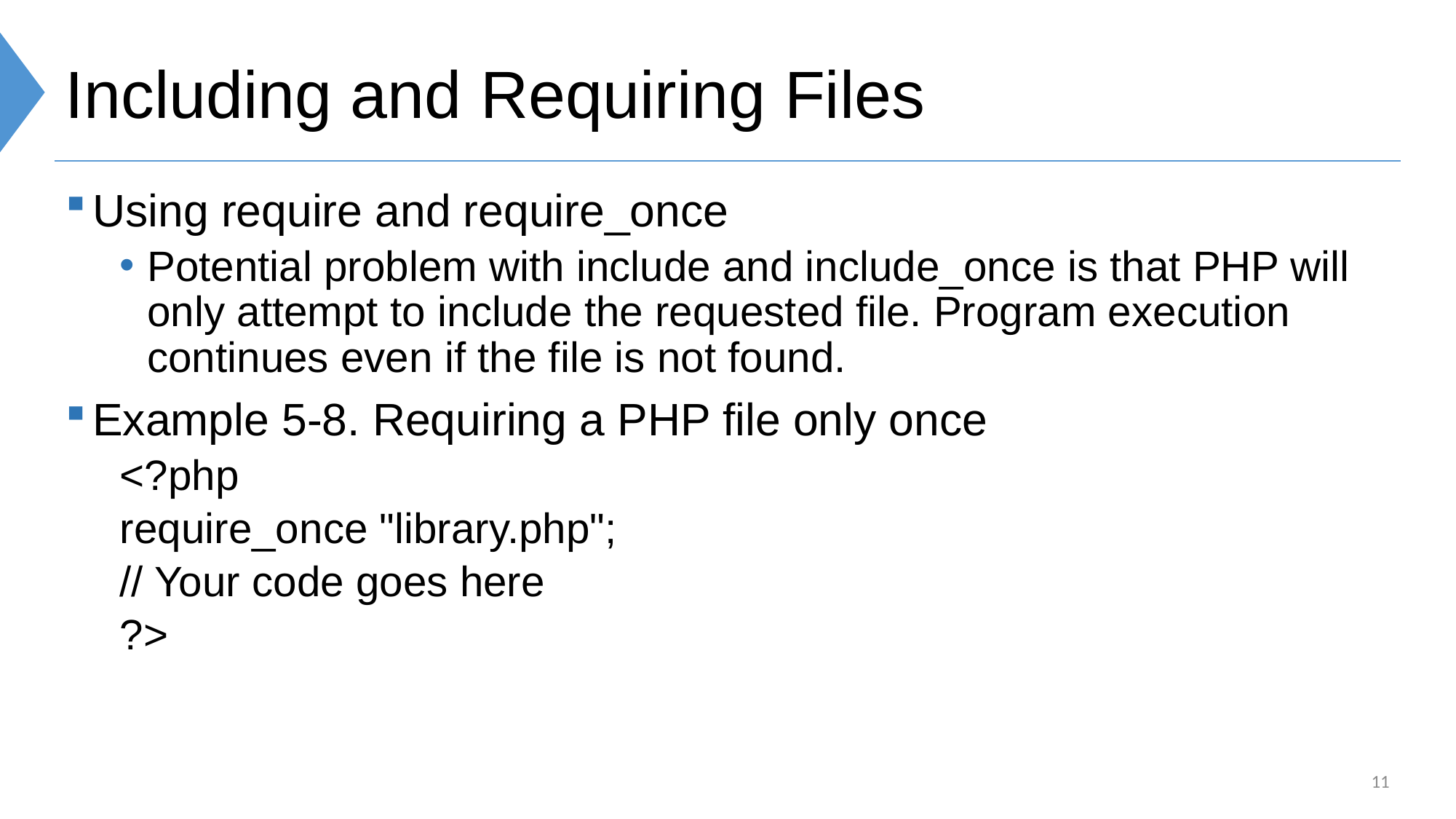

# Including and Requiring Files
Using require and require_once
Potential problem with include and include_once is that PHP will only attempt to include the requested file. Program execution continues even if the file is not found.
Example 5-8. Requiring a PHP file only once
<?php
require_once "library.php";
// Your code goes here
?>
11